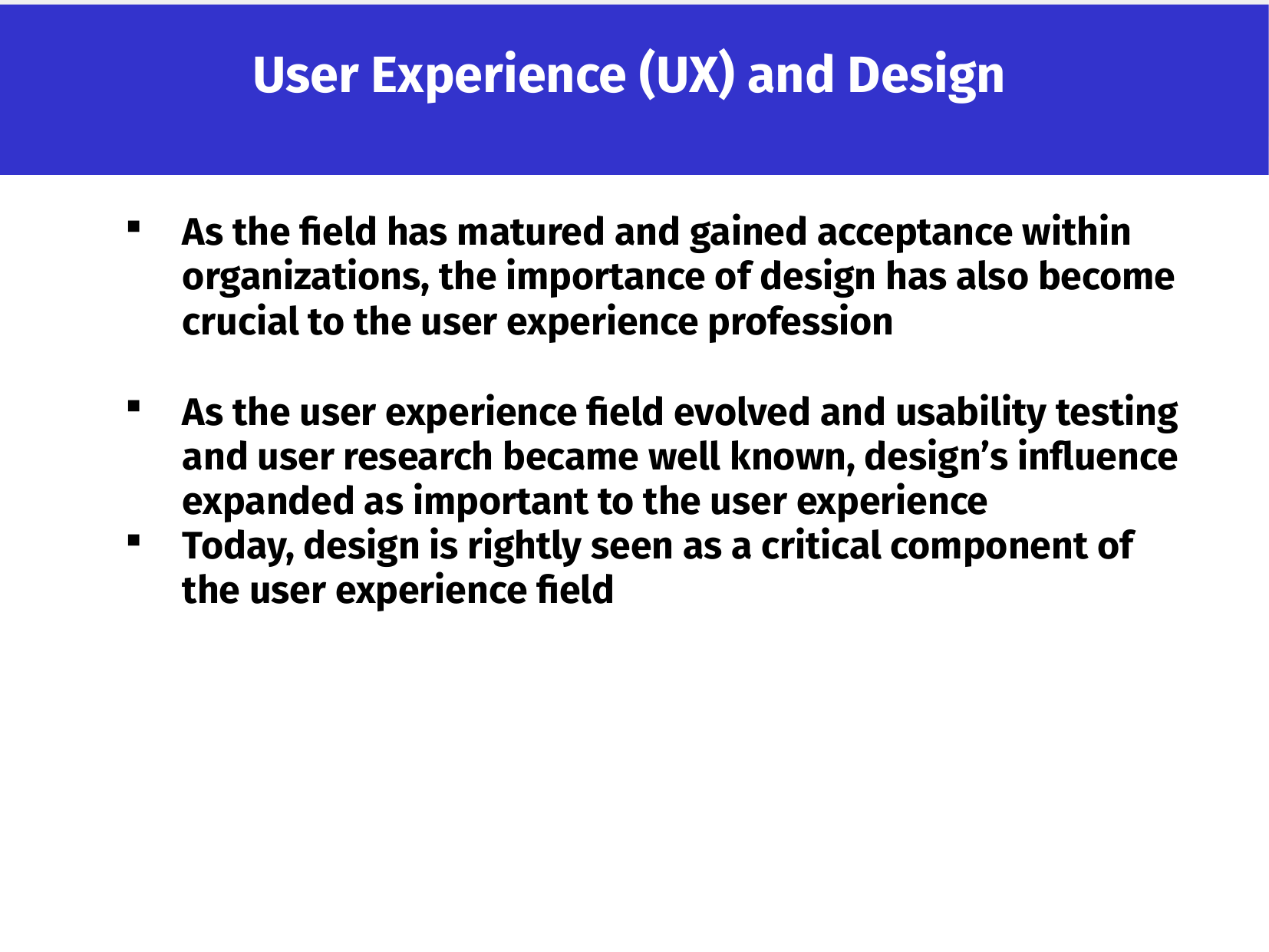

User Experience (UX) and Design
As the field has matured and gained acceptance within organizations, the importance of design has also become crucial to the user experience profession
As the user experience field evolved and usability testing and user research became well known, design’s influence expanded as important to the user experience
Today, design is rightly seen as a critical component of the user experience field